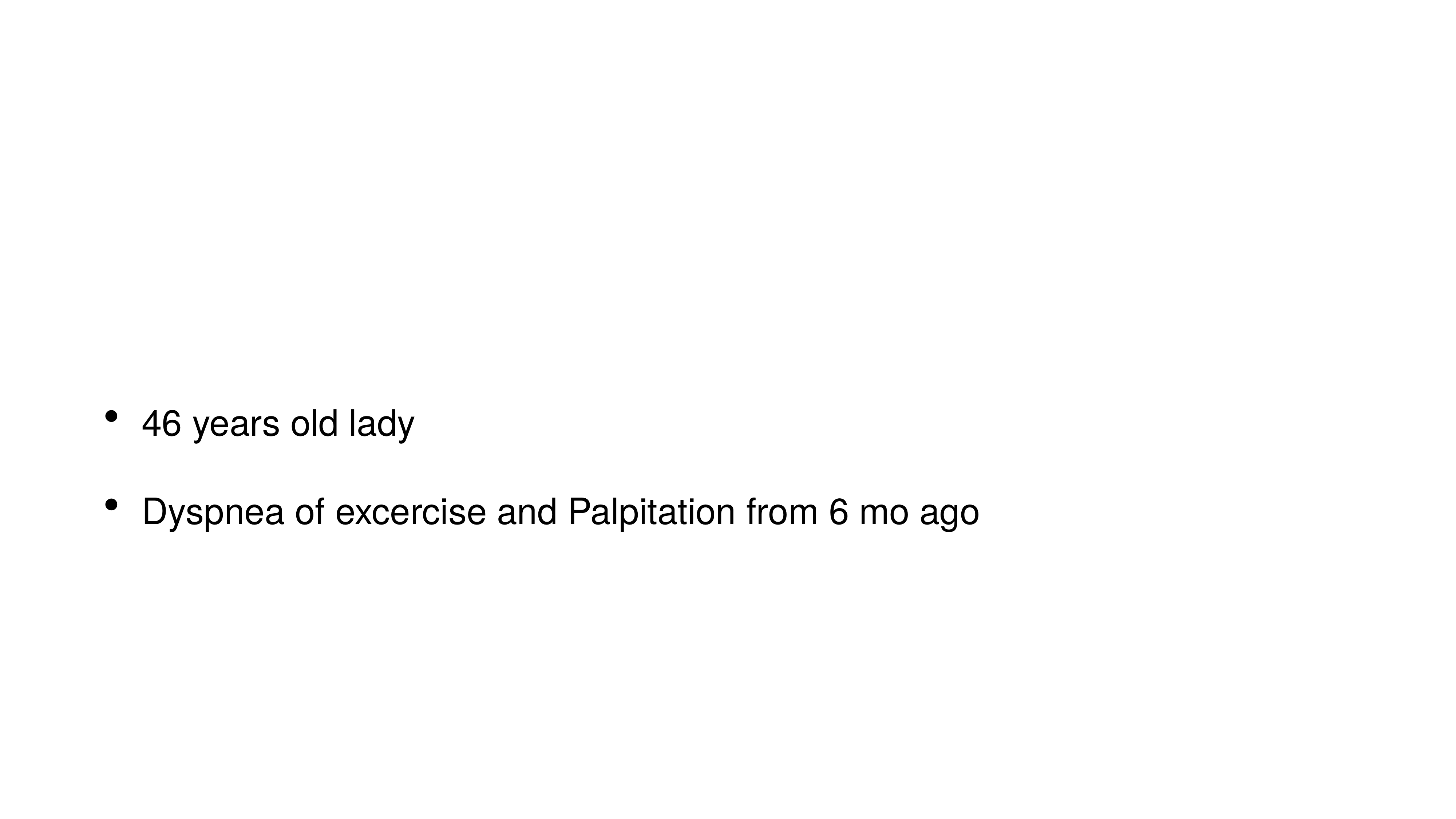

#
46 years old lady
Dyspnea of excercise and Palpitation from 6 mo ago